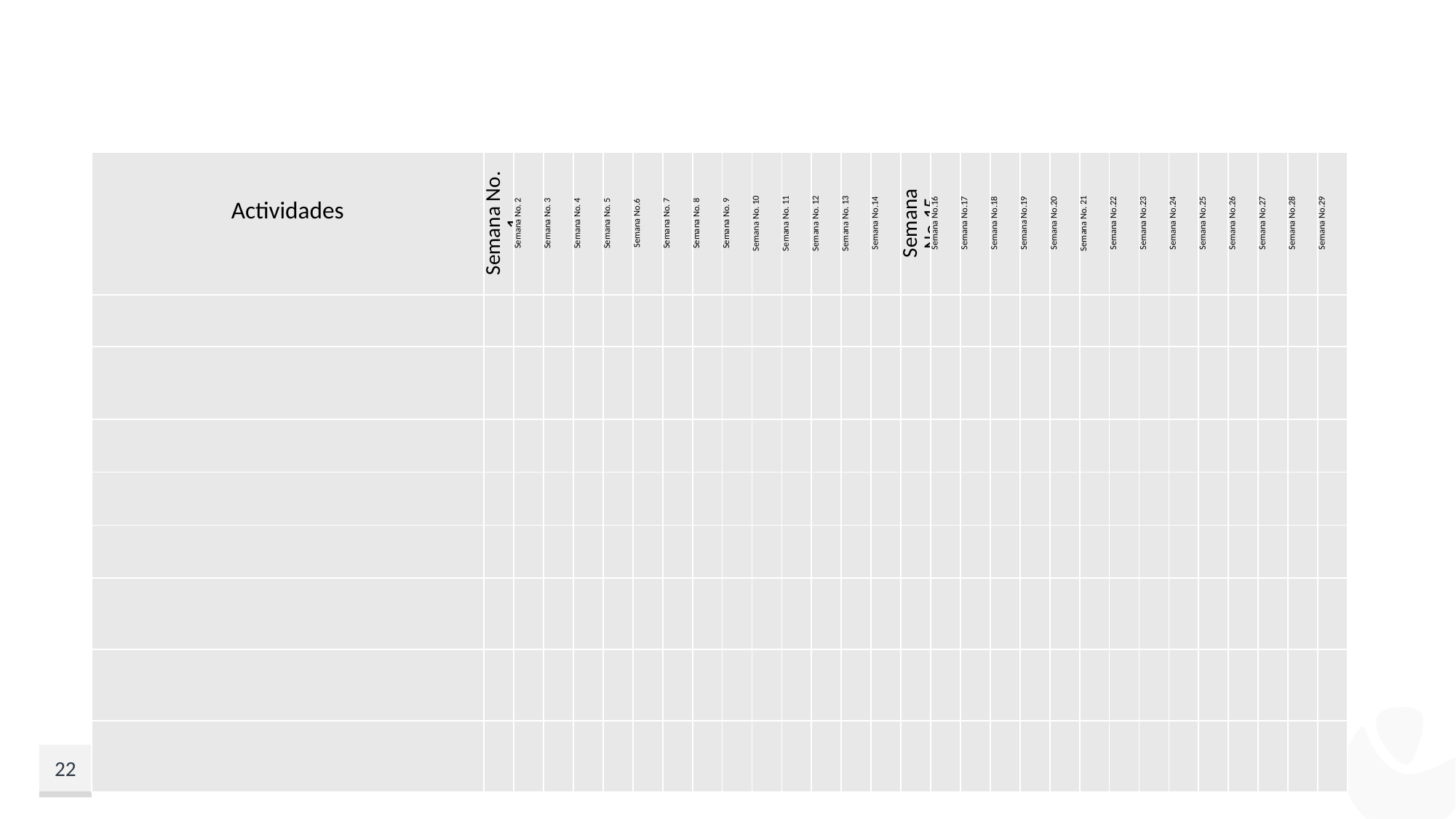

#

| Actividades | Semana No. 1 | Semana No. 2 | Semana No. 3 | Semana No. 4 | Semana No. 5 | Semana No.6 | Semana No. 7 | Semana No. 8 | Semana No. 9 | Semana No. 10 | Semana No. 11 | Semana No. 12 | Semana No. 13 | Semana No.14 | Semana No.15 | Semana No.16 | Semana No.17 | Semana No.18 | Semana No.19 | Semana No.20 | Semana No. 21 | Semana No.22 | Semana No.23 | Semana No.24 | Semana No.25 | Semana No.26 | Semana No.27 | Semana No.28 | Semana No.29 |
| --- | --- | --- | --- | --- | --- | --- | --- | --- | --- | --- | --- | --- | --- | --- | --- | --- | --- | --- | --- | --- | --- | --- | --- | --- | --- | --- | --- | --- | --- |
|  |  |  |  |  |  |  |  |  |  |  |  |  |  |  |  |  |  |  |  |  |  |  |  |  |  |  |  |  |  |
|  |  |  |  |  |  |  |  |  |  |  |  |  |  |  |  |  |  |  |  |  |  |  |  |  |  |  |  |  |  |
|  |  |  |  |  |  |  |  |  |  |  |  |  |  |  |  |  |  |  |  |  |  |  |  |  |  |  |  |  |  |
|  |  |  |  |  |  |  |  |  |  |  |  |  |  |  |  |  |  |  |  |  |  |  |  |  |  |  |  |  |  |
|  |  |  |  |  |  |  |  |  |  |  |  |  |  |  |  |  |  |  |  |  |  |  |  |  |  |  |  |  |  |
|  |  |  |  |  |  |  |  |  |  |  |  |  |  |  |  |  |  |  |  |  |  |  |  |  |  |  |  |  |  |
|  |  |  |  |  |  |  |  |  |  |  |  |  |  |  |  |  |  |  |  |  |  |  |  |  |  |  |  |  |  |
|  |  |  |  |  |  |  |  |  |  |  |  |  |  |  |  |  |  |  |  |  |  |  |  |  |  |  |  |  |  |
22